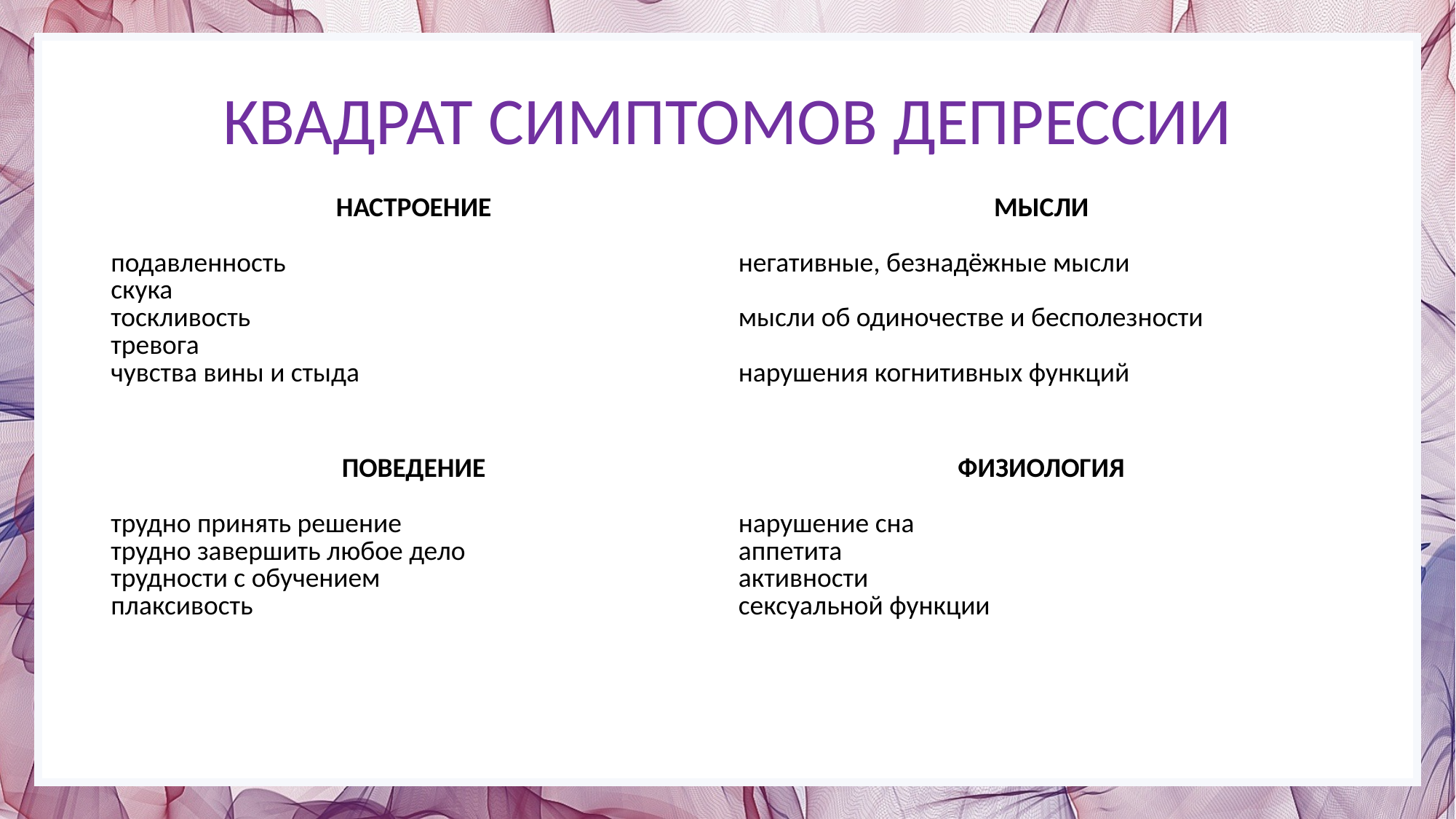

# КВАДРАТ СИМПТОМОВ ДЕПРЕССИИ
| НАСТРОЕНИЕ подавленность скука тоскливость тревога чувства вины и стыда | МЫСЛИ негативные, безнадёжные мысли мысли об одиночестве и бесполезности нарушения когнитивных функций |
| --- | --- |
| ПОВЕДЕНИЕ трудно принять решение трудно завершить любое дело трудности с обучением плаксивость | ФИЗИОЛОГИЯ нарушение сна аппетита активности сексуальной функции |